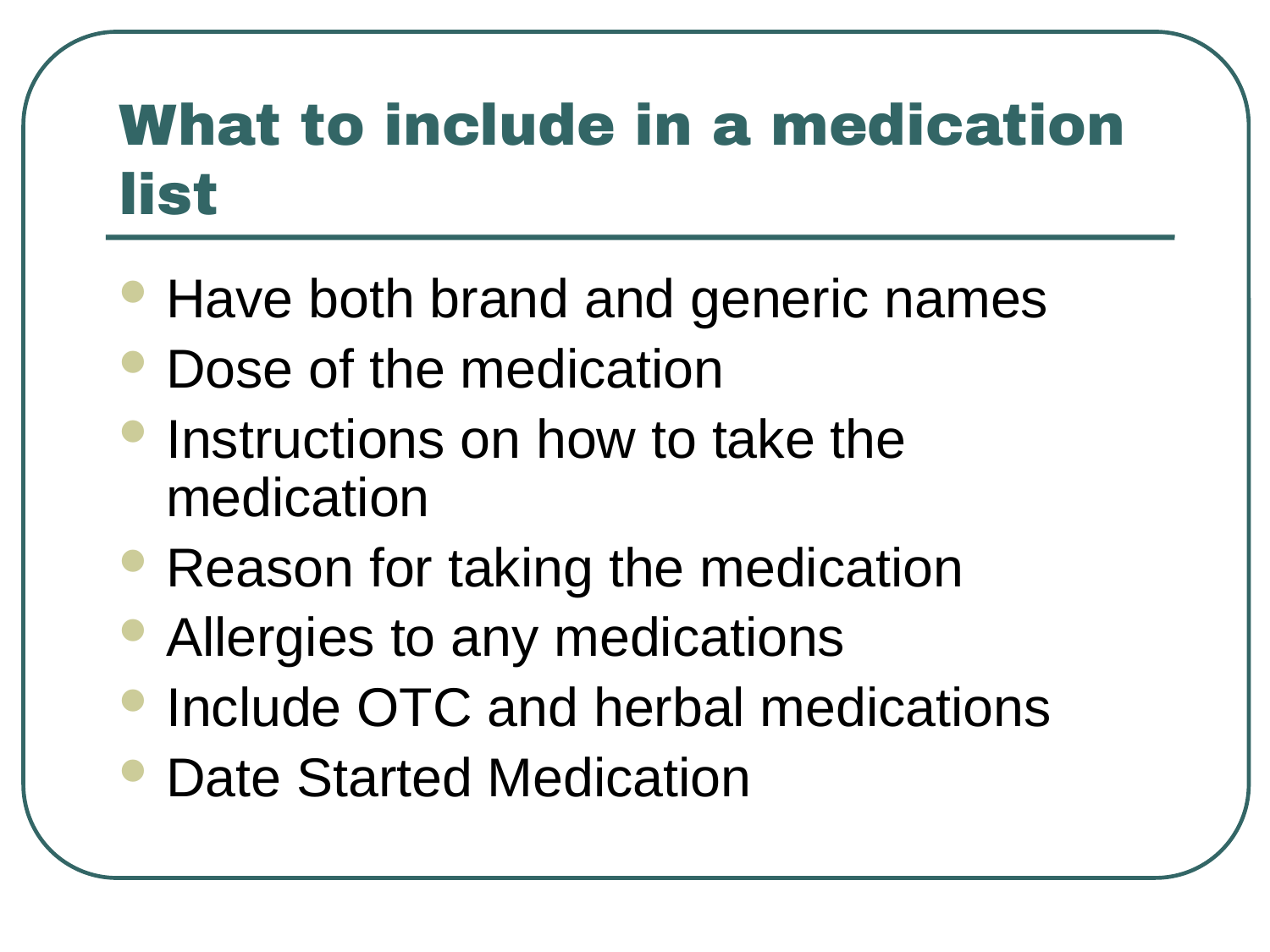

# What to include in a medication list
Have both brand and generic names
Dose of the medication
Instructions on how to take the medication
Reason for taking the medication
Allergies to any medications
Include OTC and herbal medications
Date Started Medication